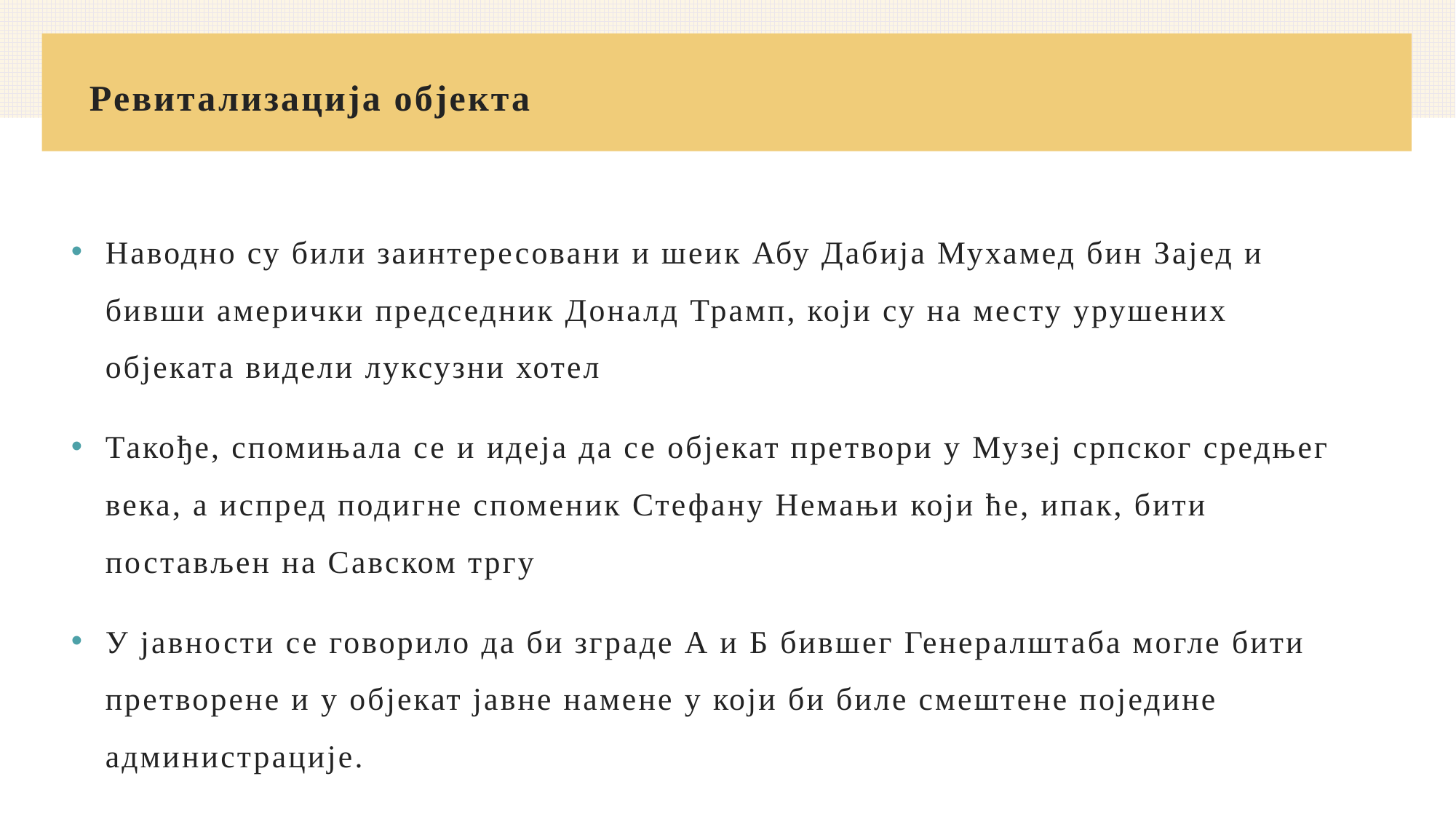

# Ревитализација објекта
Наводно су били заинтересовани и шеик Абу Дабија Мухамед бин Зајед и бивши амерички председник Доналд Трамп, који су на месту урушених објеката видели луксузни хотел
Такође, спомињала се и идеја да се објекат претвори у Музеј српског средњег века, а испред подигне споменик Стефану Немањи који ће, ипак, бити постављен на Савском тргу
У јавности се говорило да би зграде А и Б бившег Генералштаба могле бити претворене и у објекат јавне намене у који би биле смештене поједине администрације.